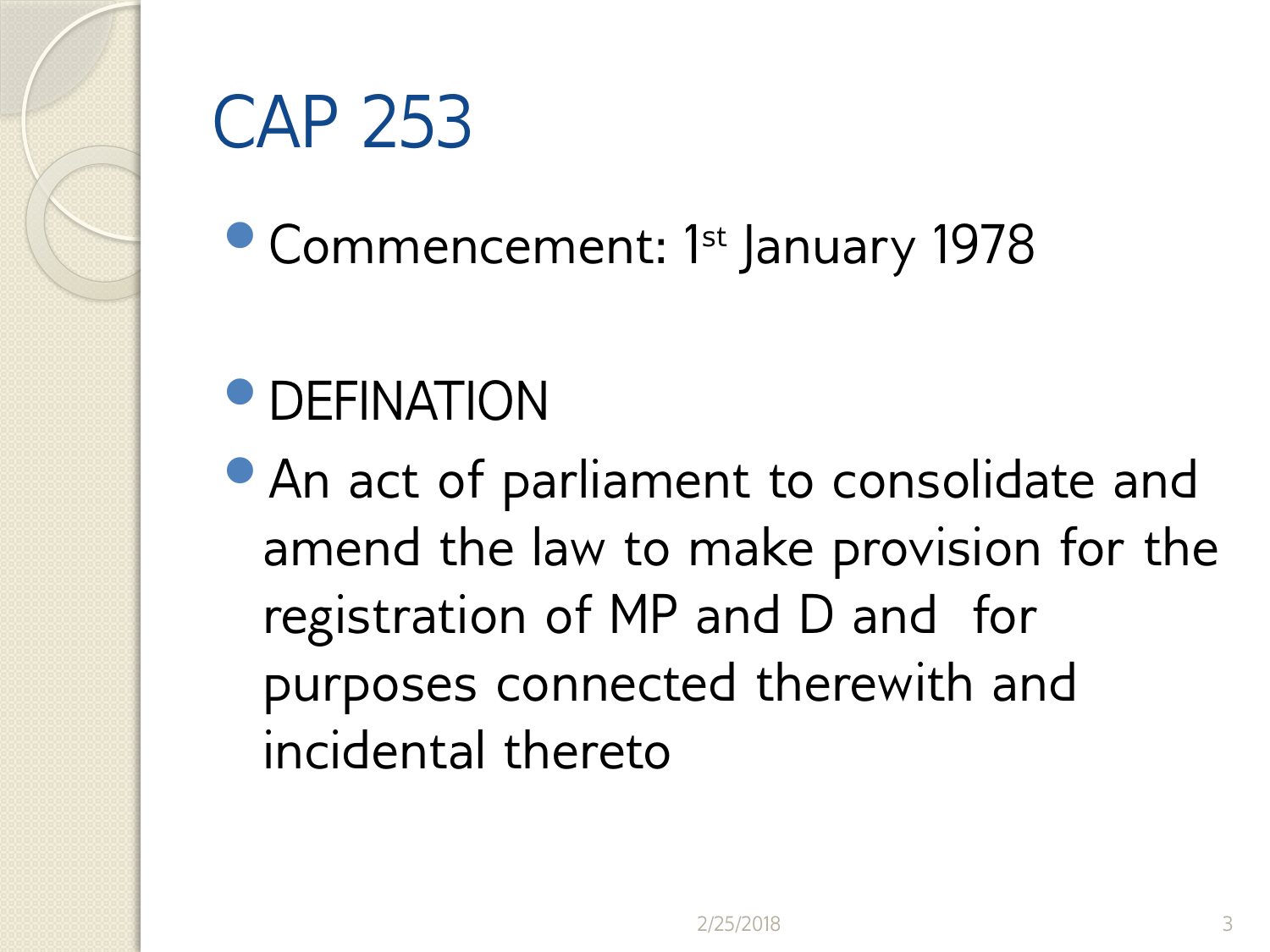

# CAP 253
Commencement: 1st January 1978

DEFINATION
An act of parliament to consolidate and amend the law to make provision for the registration of MP and D and  for  purposes connected therewith and incidental thereto

2/25/2018

3